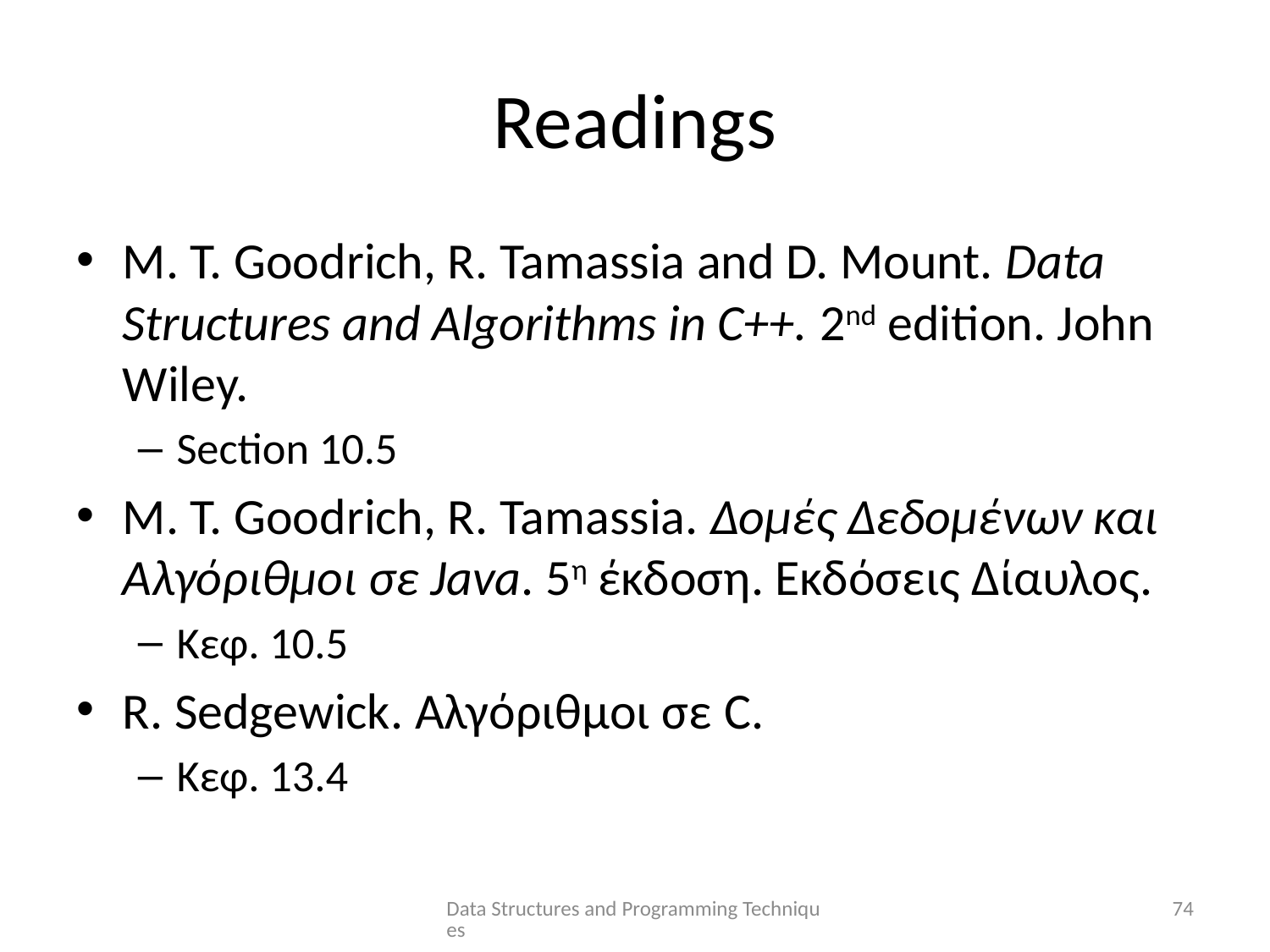

# Readings
M. T. Goodrich, R. Tamassia and D. Mount. Data Structures and Algorithms in C++. 2nd edition. John Wiley.
Section 10.5
M. T. Goodrich, R. Tamassia. Δομές Δεδομένων και Αλγόριθμοι σε Java. 5η έκδοση. Εκδόσεις Δίαυλος.
Κεφ. 10.5
R. Sedgewick. Αλγόριθμοι σε C.
Κεφ. 13.4
Data Structures and Programming Techniques
74